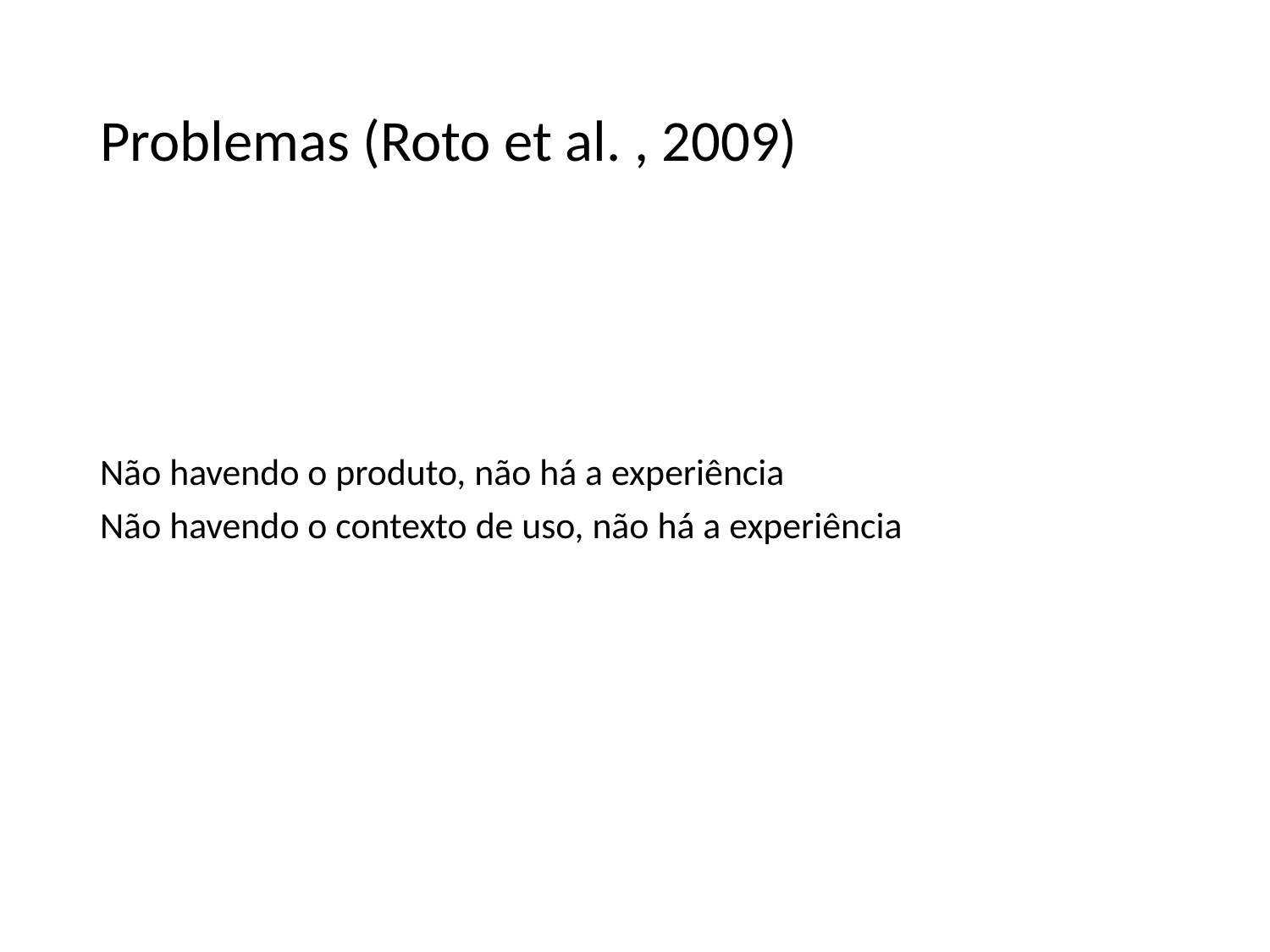

# Problemas (Roto et al. , 2009)
Não havendo o produto, não há a experiência
Não havendo o contexto de uso, não há a experiência